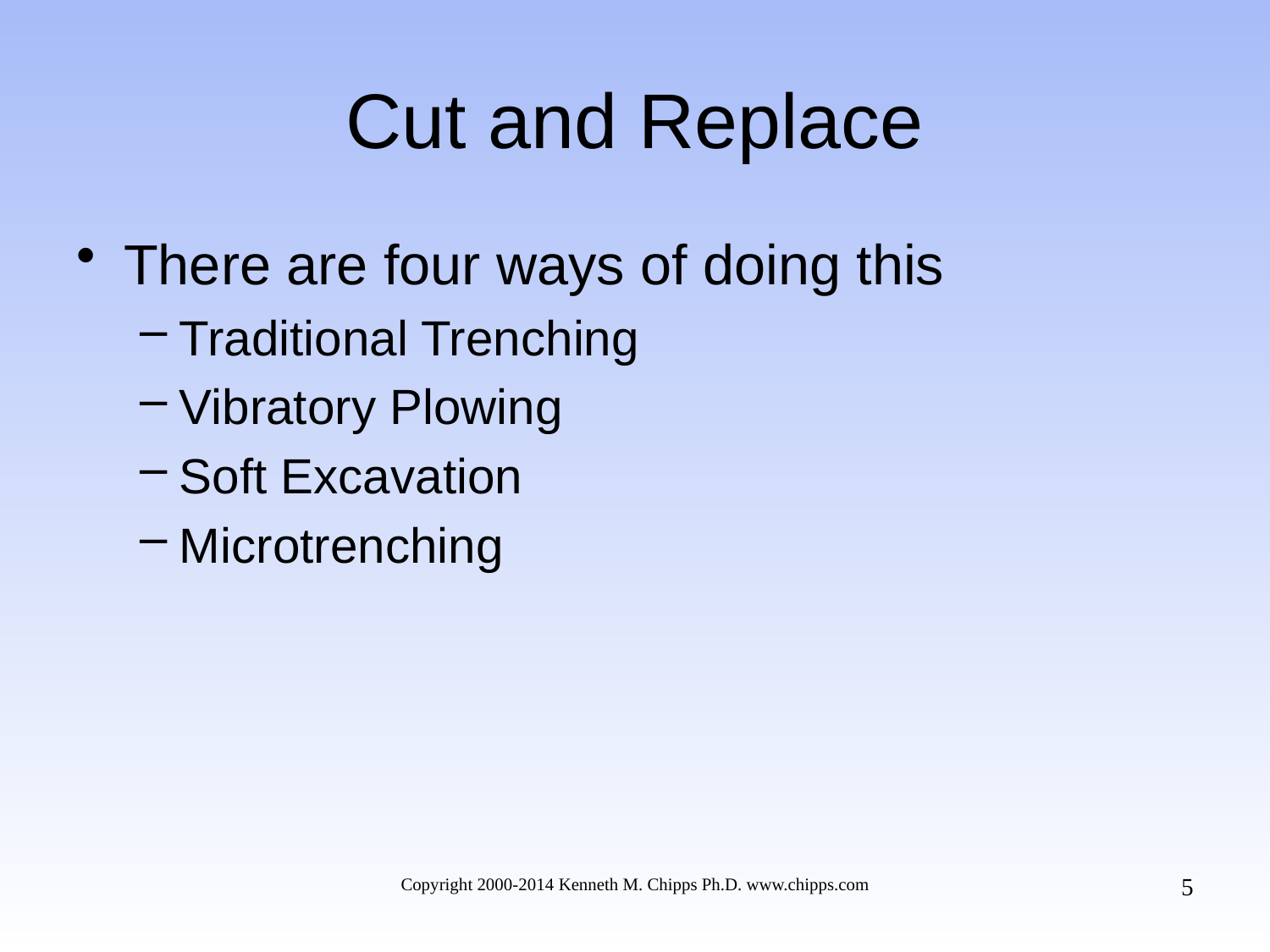

# Cut and Replace
There are four ways of doing this
Traditional Trenching
Vibratory Plowing
Soft Excavation
Microtrenching
5
Copyright 2000-2014 Kenneth M. Chipps Ph.D. www.chipps.com